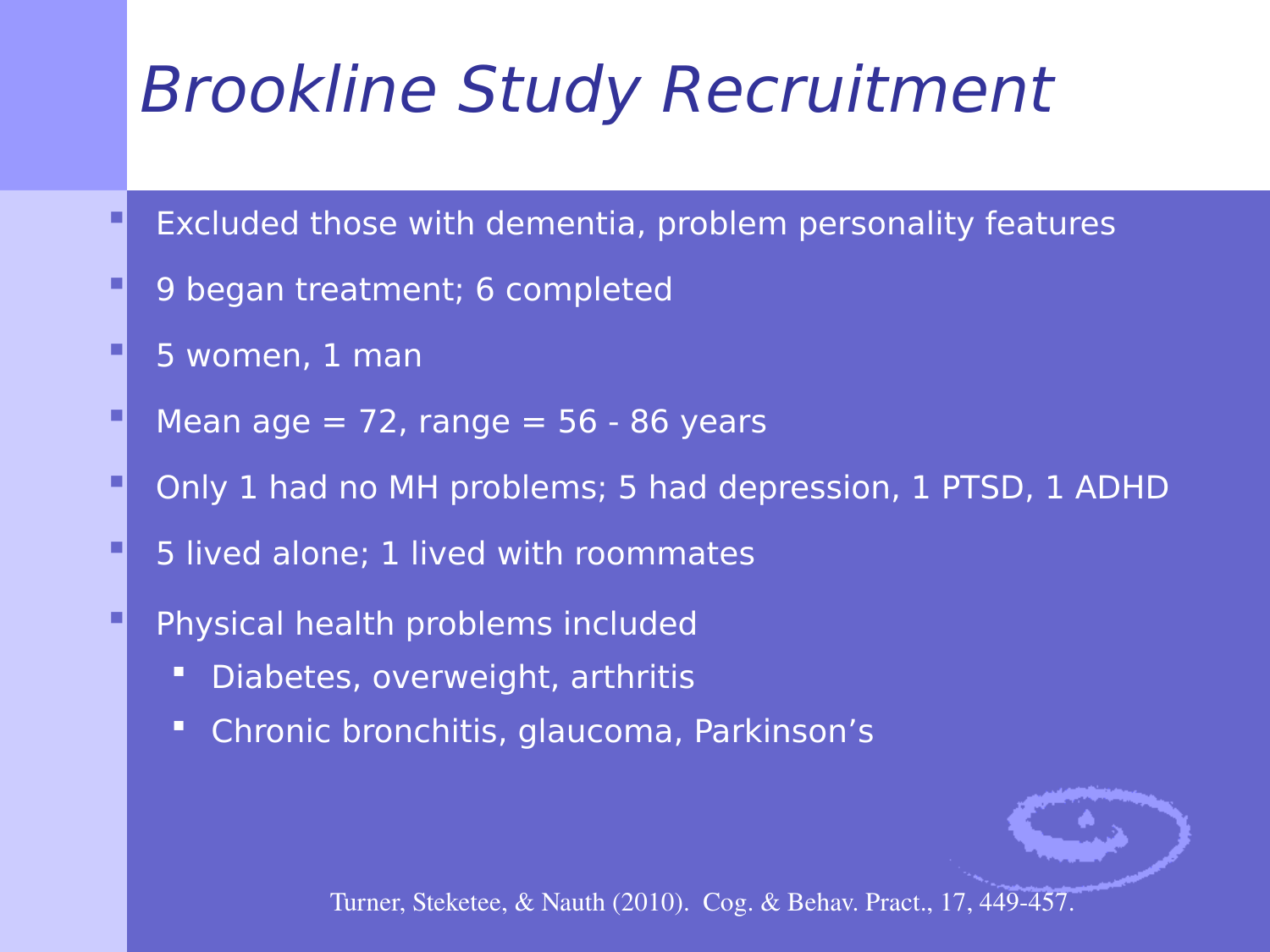

# Brookline Study Recruitment
Excluded those with dementia, problem personality features
9 began treatment; 6 completed
5 women, 1 man
Mean age = 72, range = 56 - 86 years
Only 1 had no MH problems; 5 had depression, 1 PTSD, 1 ADHD
5 lived alone; 1 lived with roommates
Physical health problems included
Diabetes, overweight, arthritis
Chronic bronchitis, glaucoma, Parkinson’s
Turner, Steketee, & Nauth (2010).  Cog. & Behav. Pract., 17, 449-457.